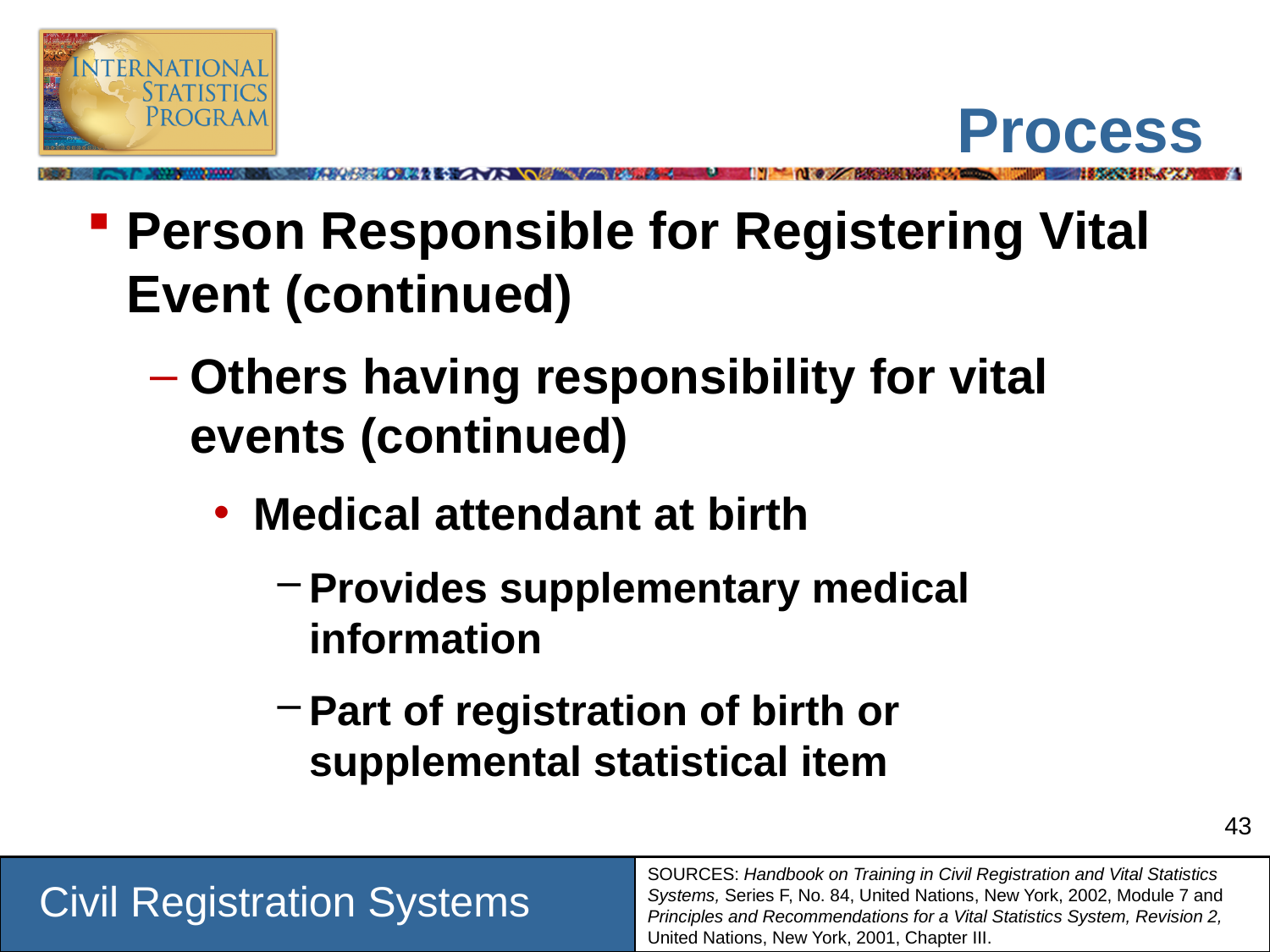

# Process
Person Responsible for Registering Vital Event (continued)
Others having responsibility for vital events (continued)
Medical attendant at birth
Provides supplementary medical information
Part of registration of birth or supplemental statistical item

SOURCES: Handbook on Training in Civil Registration and Vital Statistics Systems, Series F, No. 84, United Nations, New York, 2002, Module 7 and Principles and Recommendations for a Vital Statistics System, Revision 2, United Nations, New York, 2001, Chapter III.